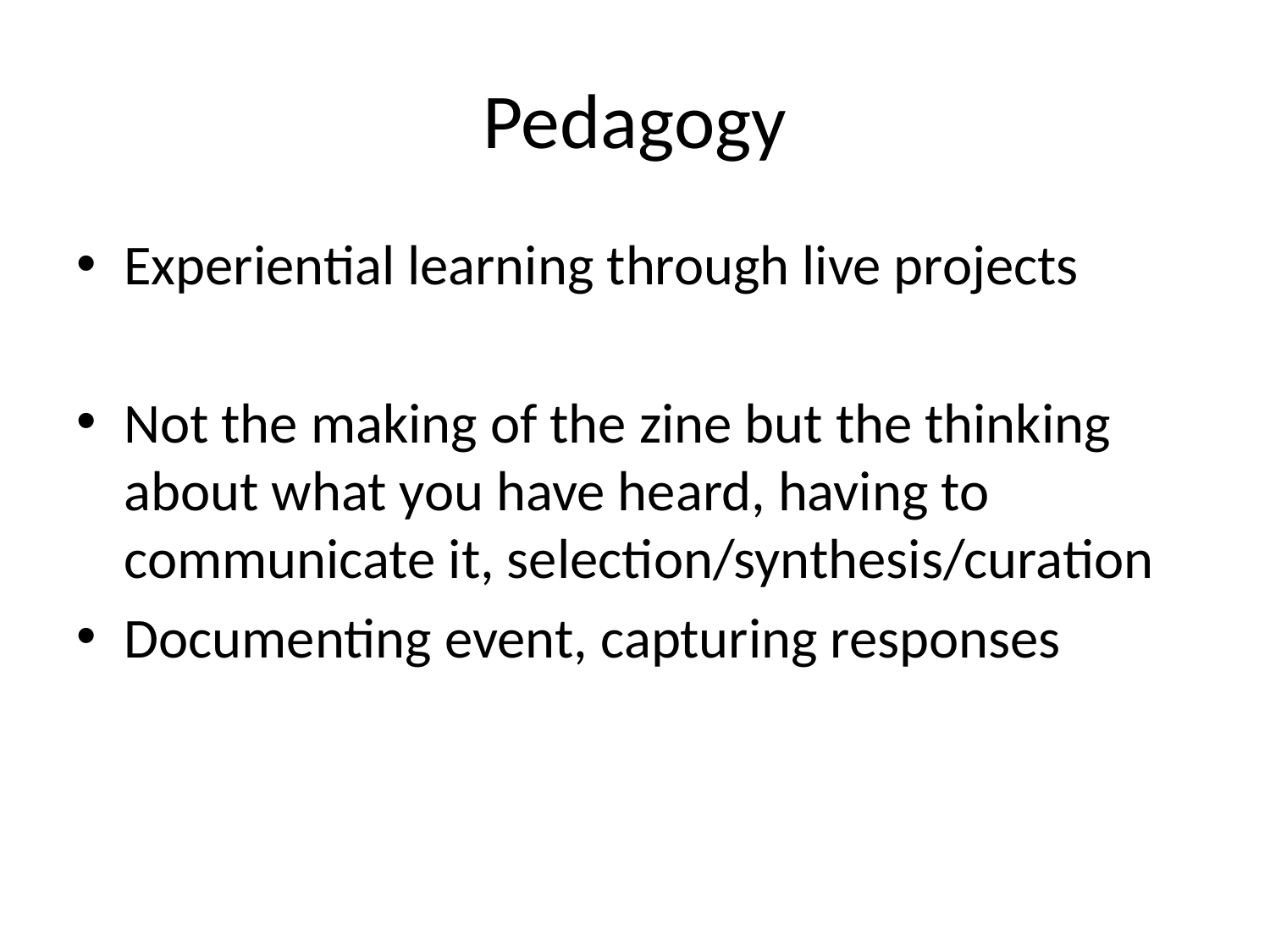

# Pedagogy
Experiential learning through live projects

Not the making of the zine but the thinking about what you have heard, having to communicate it, selection/synthesis/curation
Documenting event, capturing responses